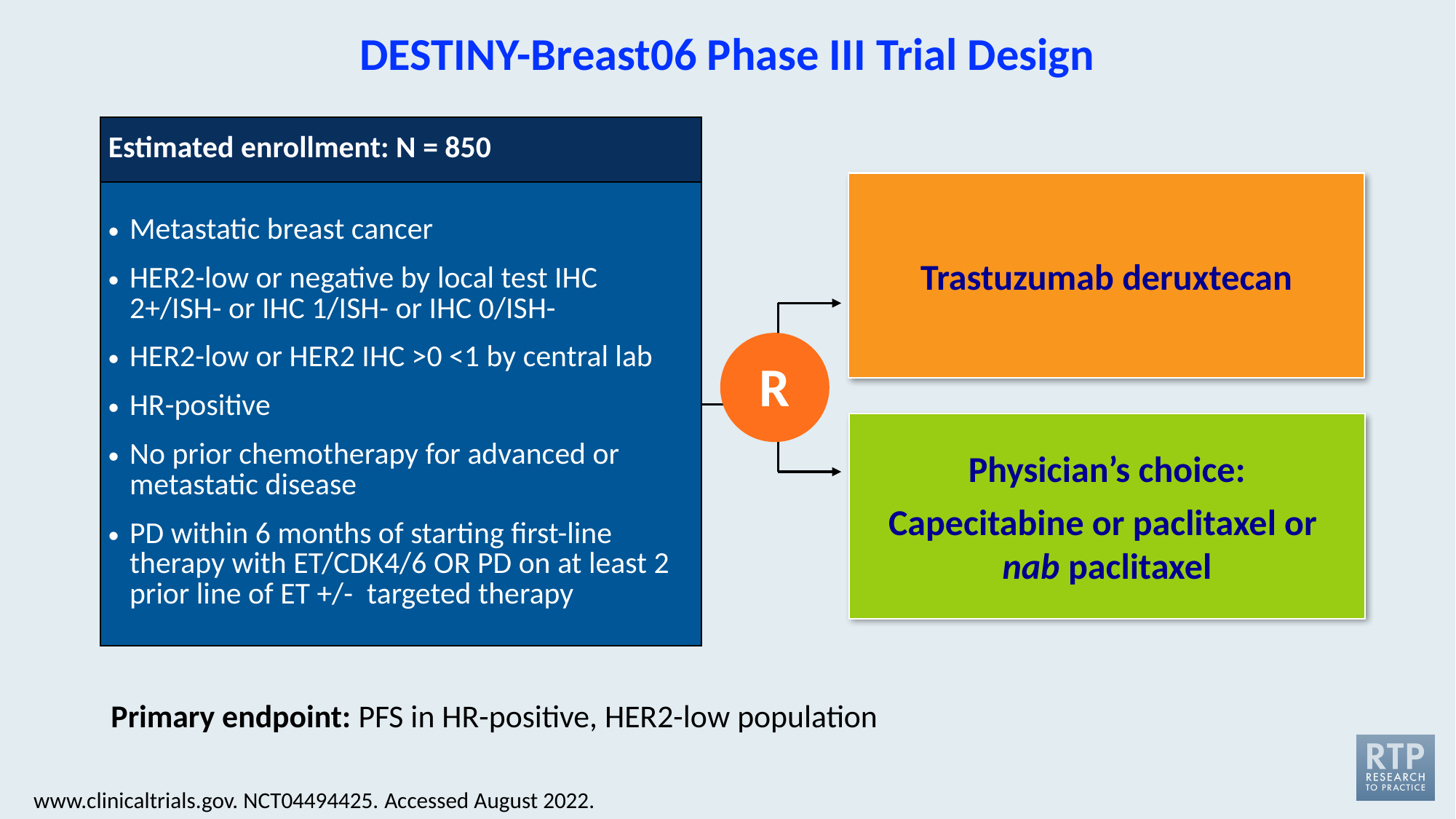

# DESTINY-Breast06 Phase III Trial Design
| Estimated enrollment: N = 850 |
| --- |
| Metastatic breast cancer HER2-low or negative by local test IHC 2+/ISH- or IHC 1/ISH- or IHC 0/ISH- HER2-low or HER2 IHC >0 <1 by central lab HR-positive No prior chemotherapy for advanced or metastatic disease PD within 6 months of starting first-line therapy with ET/CDK4/6 OR PD on at least 2 prior line of ET +/- targeted therapy |
Trastuzumab deruxtecan

R
Physician’s choice:
Capecitabine or paclitaxel or
nab paclitaxel
Primary endpoint: PFS in HR-positive, HER2-low population
www.clinicaltrials.gov. NCT04494425. Accessed August 2022.